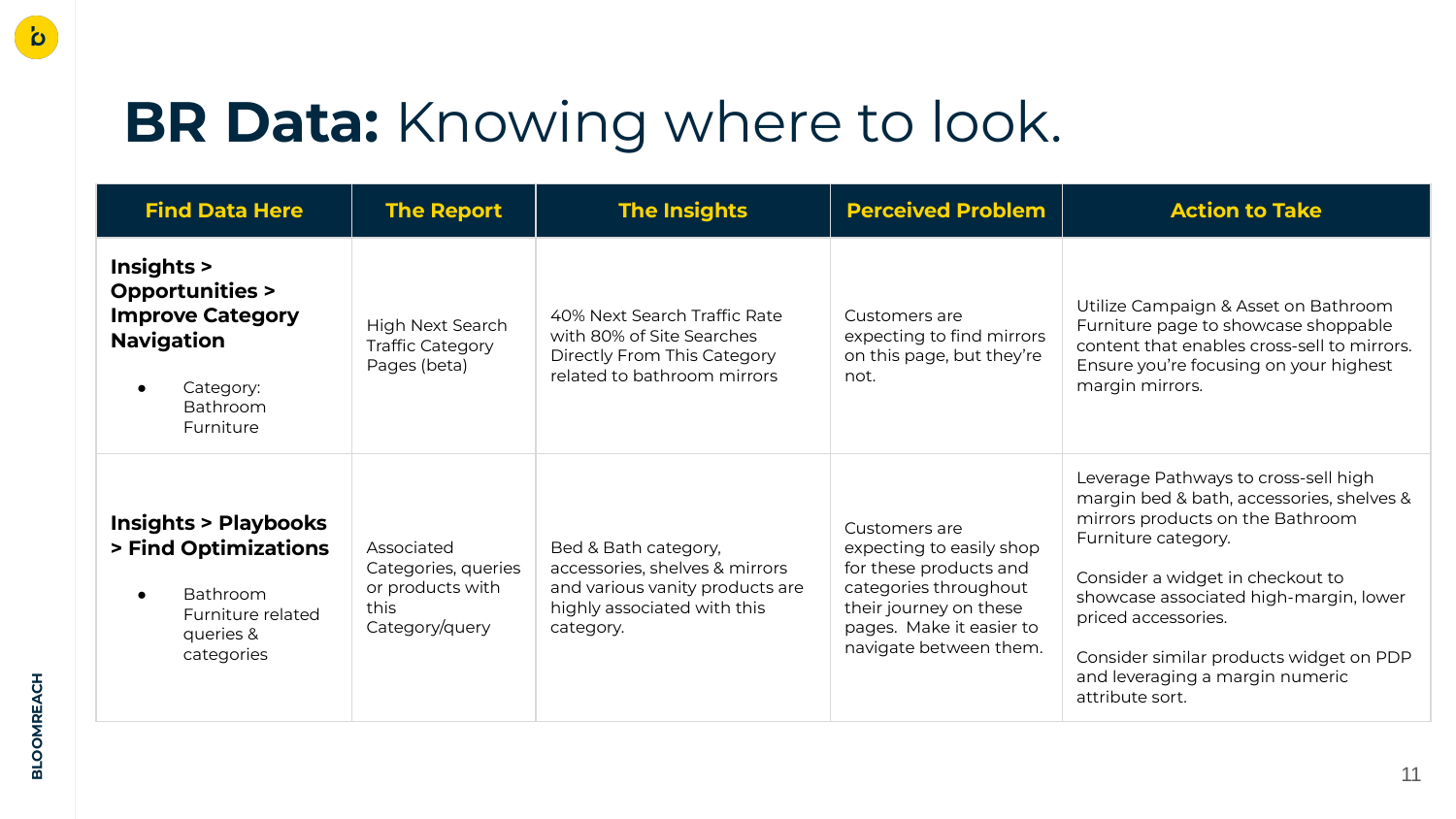

# BR Data: Knowing where to look.
| Find Data Here | The Report | The Insights | Perceived Problem | Action to Take |
| --- | --- | --- | --- | --- |
| Insights > Opportunities > Improve Category Navigation Category: Bathroom Furniture | High Next Search Traffic Category Pages (beta) | 40% Next Search Traffic Rate with 80% of Site Searches Directly From This Category related to bathroom mirrors | Customers are expecting to find mirrors on this page, but they’re not. | Utilize Campaign & Asset on Bathroom Furniture page to showcase shoppable content that enables cross-sell to mirrors. Ensure you’re focusing on your highest margin mirrors. |
| Insights > Playbooks > Find Optimizations Bathroom Furniture related queries & categories | Associated Categories, queries or products with this Category/query | Bed & Bath category, accessories, shelves & mirrors and various vanity products are highly associated with this category. | Customers are expecting to easily shop for these products and categories throughout their journey on these pages. Make it easier to navigate between them. | Leverage Pathways to cross-sell high margin bed & bath, accessories, shelves & mirrors products on the Bathroom Furniture category. Consider a widget in checkout to showcase associated high-margin, lower priced accessories. Consider similar products widget on PDP and leveraging a margin numeric attribute sort. |
11
Tip: Test into your merchandising strategy.